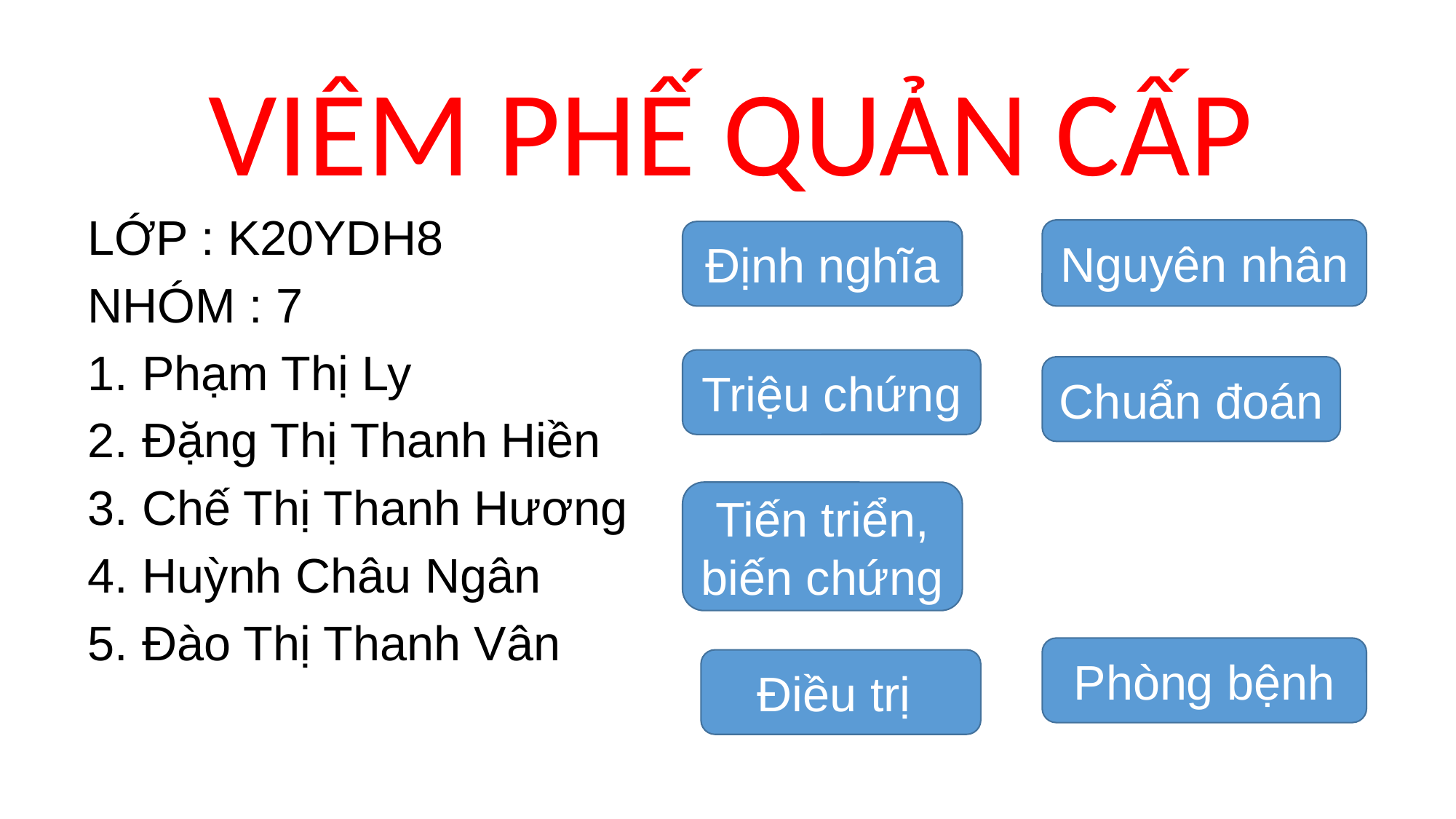

# VIÊM PHẾ QUẢN CẤP
LỚP : K20YDH8
NHÓM : 7
Phạm Thị Ly
Đặng Thị Thanh Hiền
Chế Thị Thanh Hương
Huỳnh Châu Ngân
Đào Thị Thanh Vân
Nguyên nhân
Định nghĩa
Triệu chứng
Chuẩn đoán
Tiến triển, biến chứng
Phòng bệnh
Điều trị